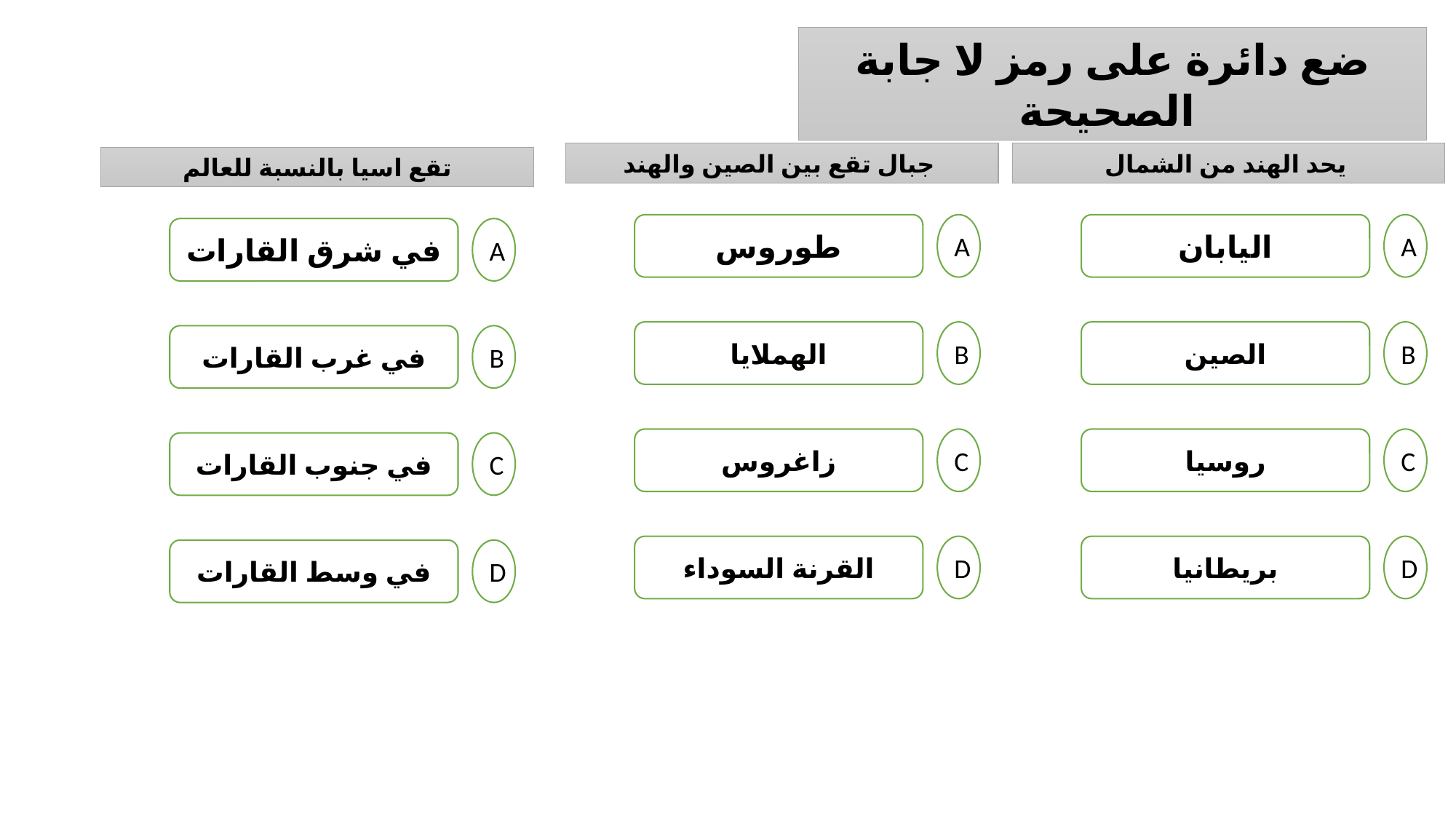

ضع دائرة على رمز لا جابة الصحيحة
جبال تقع بين الصين والهند
يحد الهند من الشمال
تقع اسيا بالنسبة للعالم
طوروس
A
الهملايا
B
زاغروس
C
القرنة السوداء
D
اليابان
A
الصين
B
روسيا
C
بريطانيا
D
في شرق القارات
A
في غرب القارات
B
في جنوب القارات
C
في وسط القارات
D